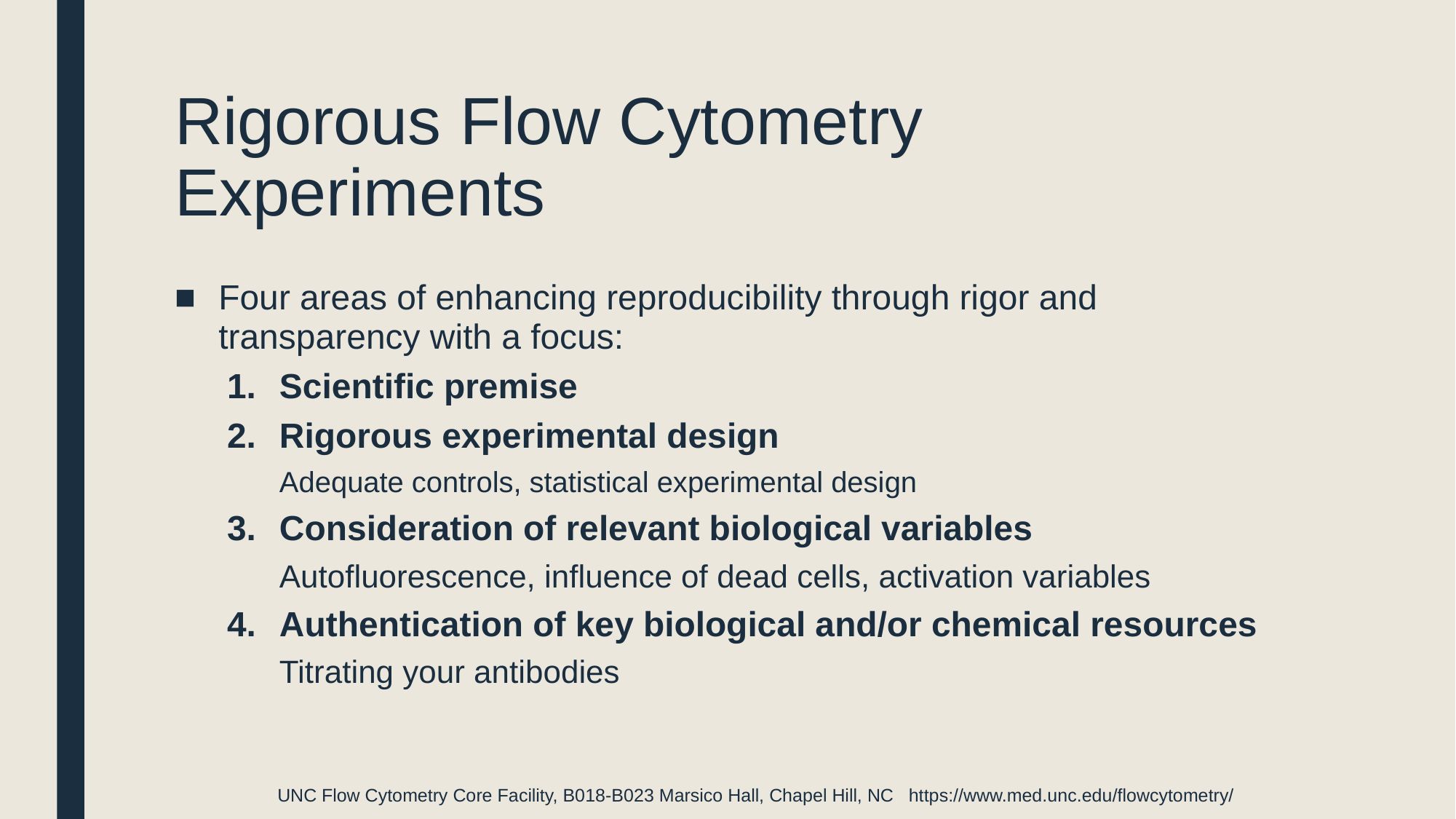

# Rigorous Flow Cytometry Experiments
Four areas of enhancing reproducibility through rigor and transparency with a focus:
Scientific premise
Rigorous experimental design
Adequate controls, statistical experimental design
Consideration of relevant biological variables
Autofluorescence, influence of dead cells, activation variables
Authentication of key biological and/or chemical resources
Titrating your antibodies
UNC Flow Cytometry Core Facility, B018-B023 Marsico Hall, Chapel Hill, NC   https://www.med.unc.edu/flowcytometry/